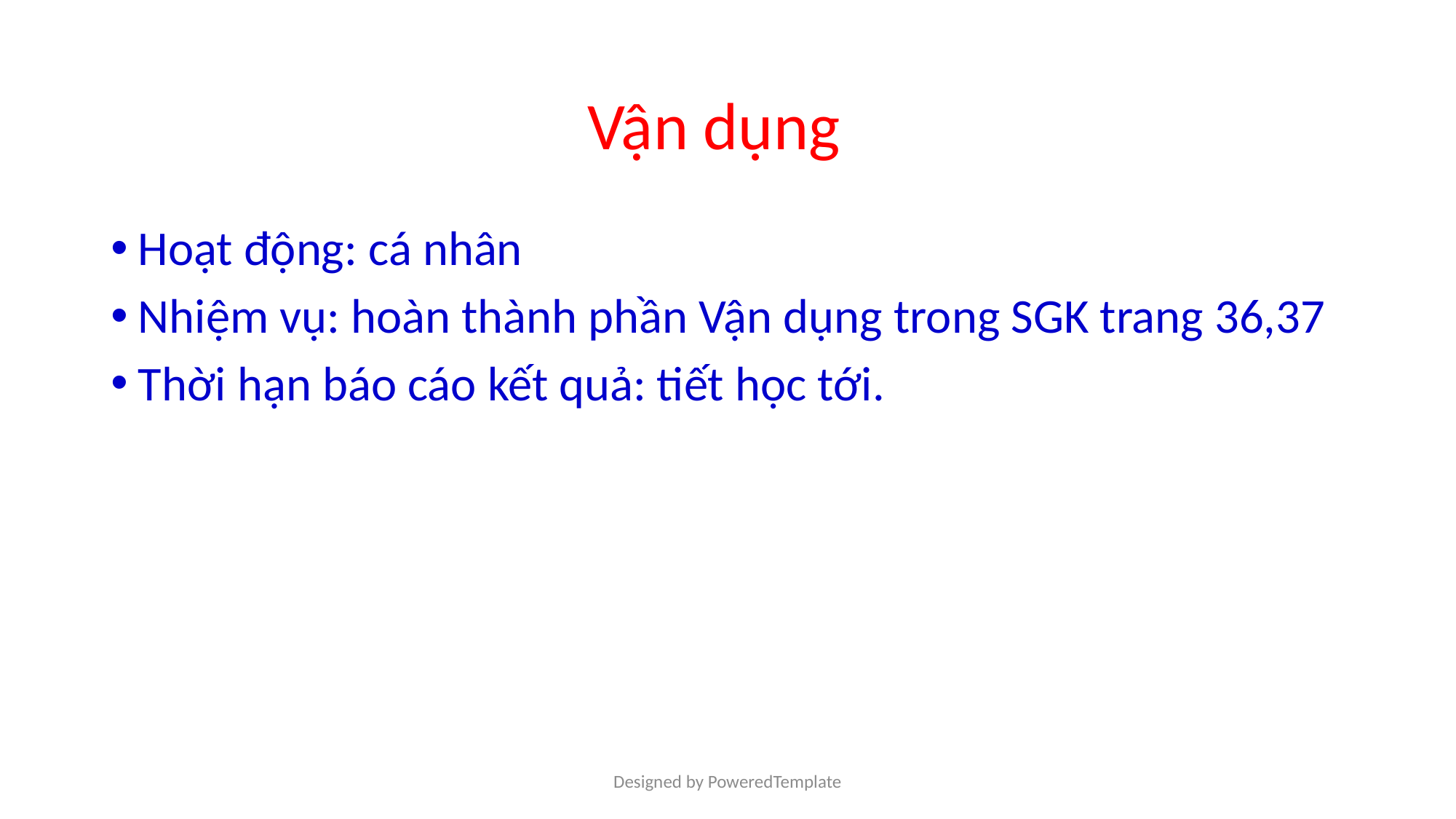

# Vận dụng
Hoạt động: cá nhân
Nhiệm vụ: hoàn thành phần Vận dụng trong SGK trang 36,37
Thời hạn báo cáo kết quả: tiết học tới.
Designed by PoweredTemplate